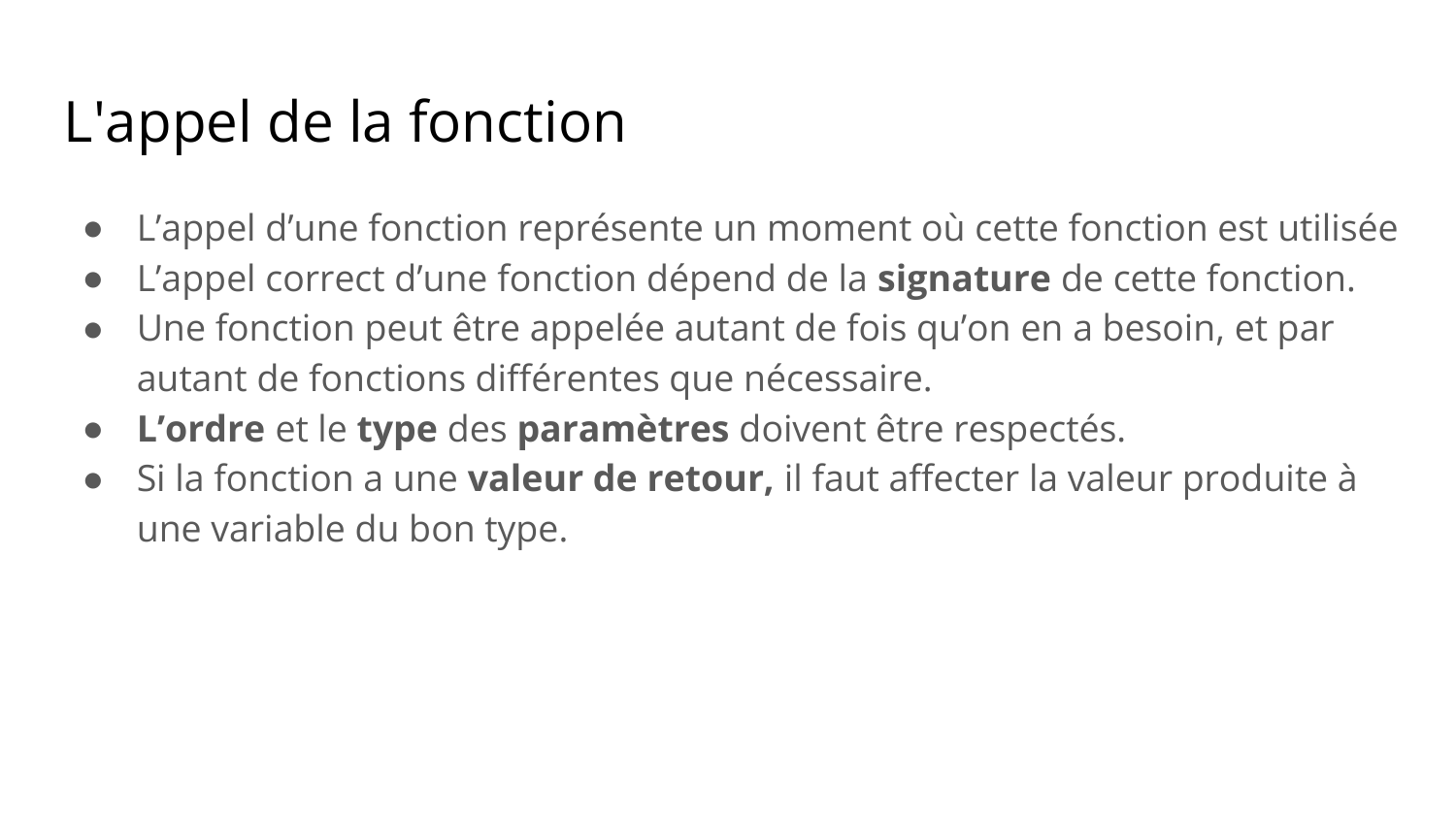

L'appel de la fonction
L’appel d’une fonction représente un moment où cette fonction est utilisée
L’appel correct d’une fonction dépend de la signature de cette fonction.
Une fonction peut être appelée autant de fois qu’on en a besoin, et par autant de fonctions différentes que nécessaire.
L’ordre et le type des paramètres doivent être respectés.
Si la fonction a une valeur de retour, il faut affecter la valeur produite à une variable du bon type.